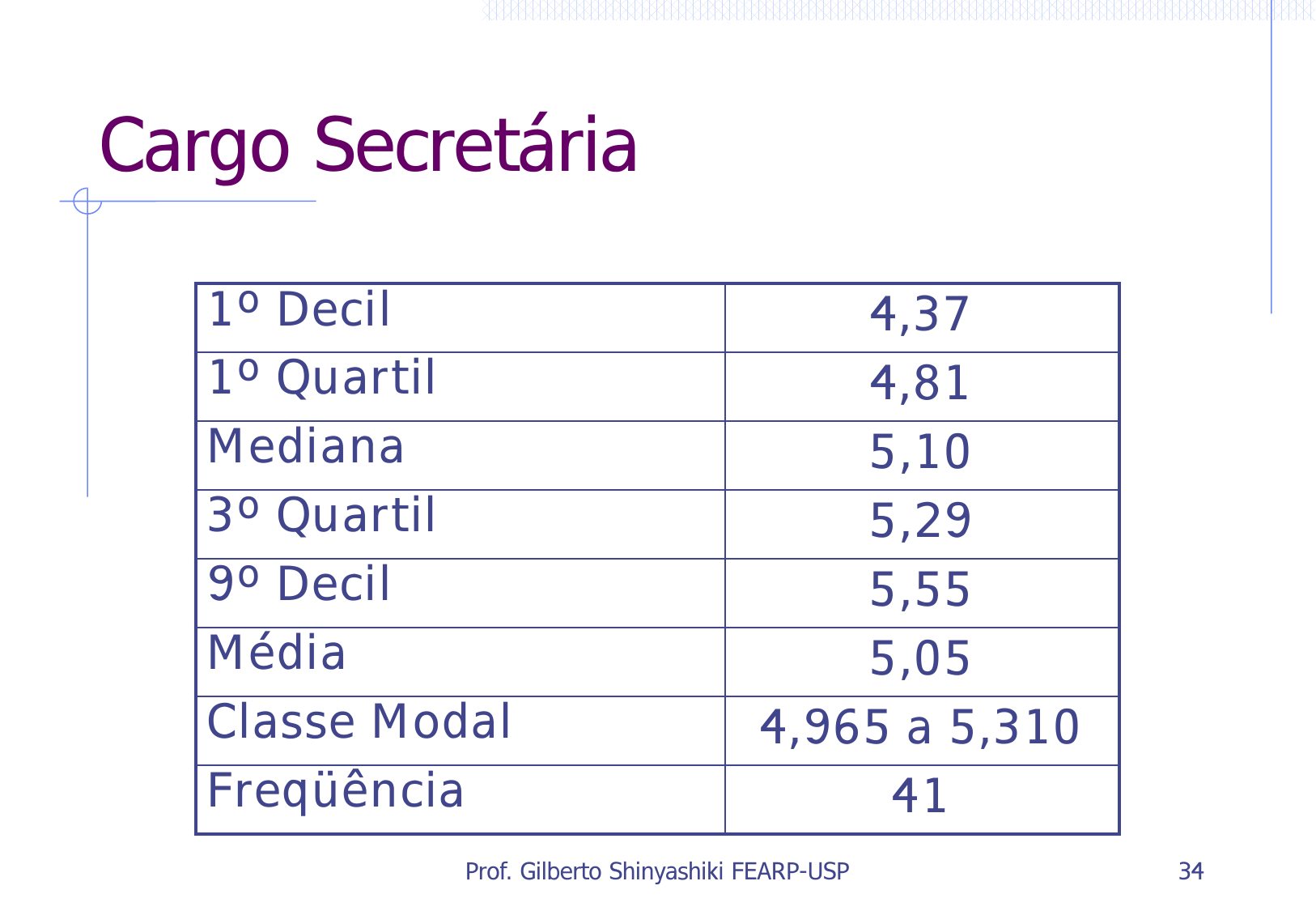

# Cargo Secretária
| 1º Decil | 4,37 |
| --- | --- |
| 1º Quartil | 4,81 |
| Mediana | 5,10 |
| 3º Quartil | 5,29 |
| 9º Decil | 5,55 |
| Média | 5,05 |
| Classe Modal | 4,965 a 5,310 |
| Freqüência | 41 |
Prof. Gilberto Shinyashiki FEARP-USP
34